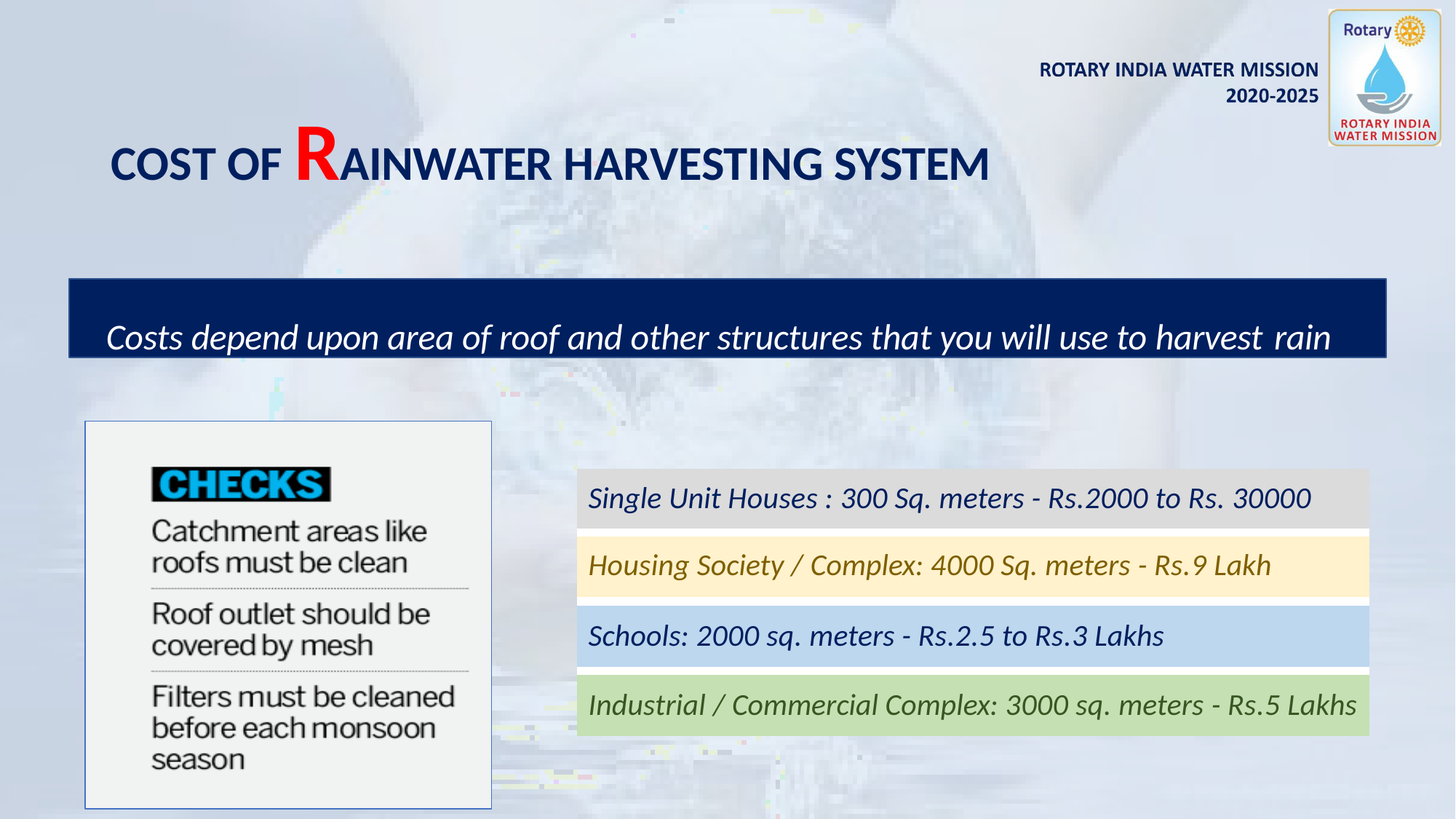

# COST OF RAINWATER HARVESTING SYSTEM

Costs depend upon area of roof and other structures that you will use to harvest rain

| Single Unit Houses : 300 Sq. meters - Rs.2000 to Rs. 30000 |
| --- |
| Housing Society / Complex: 4000 Sq. meters - Rs.9 Lakh |
| Schools: 2000 sq. meters - Rs.2.5 to Rs.3 Lakhs |
| Industrial / Commercial Complex: 3000 sq. meters - Rs.5 Lakhs |